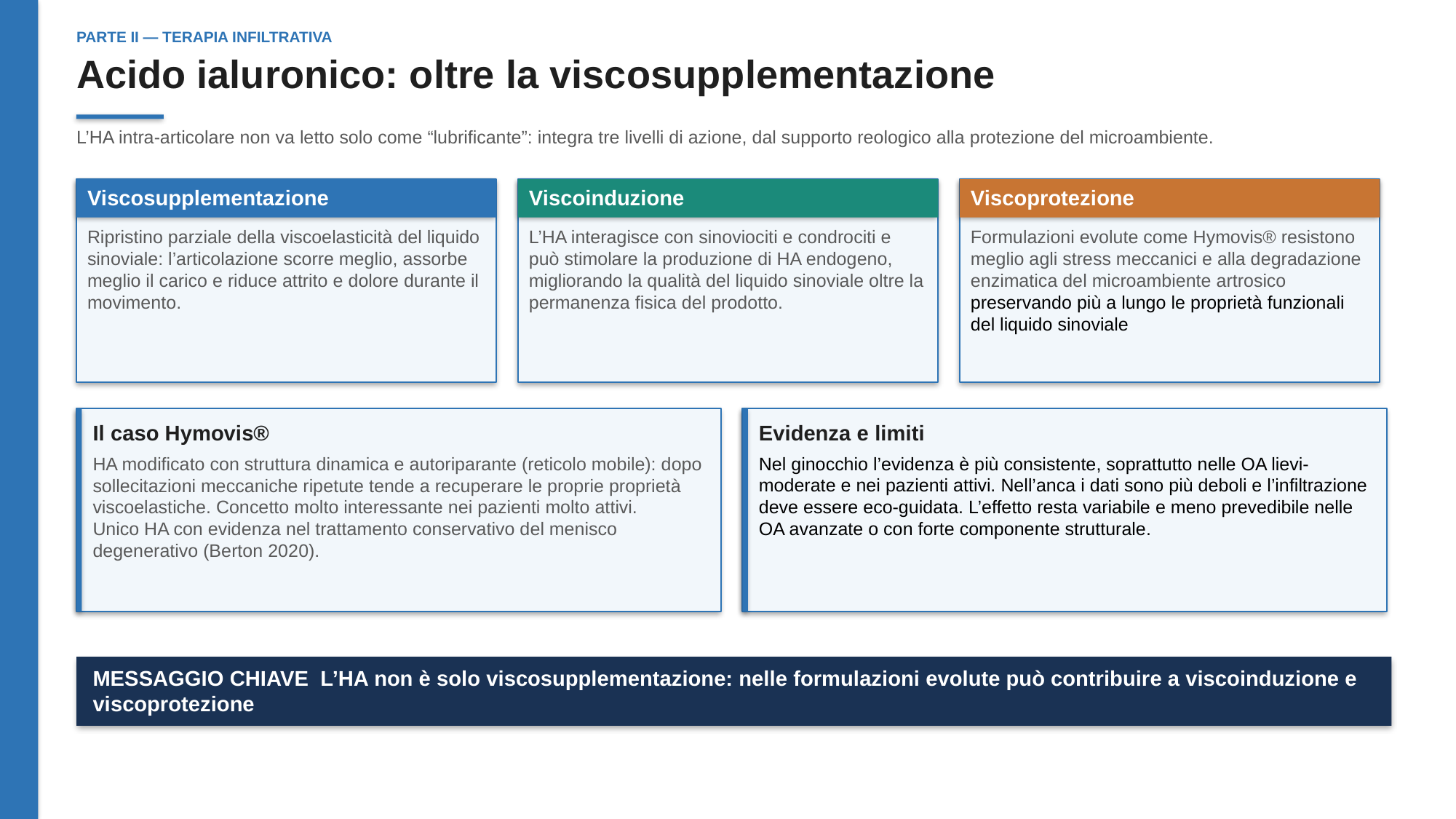

PARTE II — TERAPIA INFILTRATIVA
Acido ialuronico: oltre la viscosupplementazione

L’HA intra-articolare non va letto solo come “lubrificante”: integra tre livelli di azione, dal supporto reologico alla protezione del microambiente.

Viscosupplementazione
Viscoinduzione
Viscoprotezione
Ripristino parziale della viscoelasticità del liquido sinoviale: l’articolazione scorre meglio, assorbe meglio il carico e riduce attrito e dolore durante il movimento.
L’HA interagisce con sinoviociti e condrociti e può stimolare la produzione di HA endogeno, migliorando la qualità del liquido sinoviale oltre la permanenza fisica del prodotto.
Formulazioni evolute come Hymovis® resistono meglio agli stress meccanici e alla degradazione enzimatica del microambiente artrosico preservando più a lungo le proprietà funzionali del liquido sinoviale

Il caso Hymovis®
Evidenza e limiti
HA modificato con struttura dinamica e autoriparante (reticolo mobile): dopo sollecitazioni meccaniche ripetute tende a recuperare le proprie proprietà viscoelastiche. Concetto molto interessante nei pazienti molto attivi.
Unico HA con evidenza nel trattamento conservativo del menisco degenerativo (Berton 2020).
Nel ginocchio l’evidenza è più consistente, soprattutto nelle OA lievi-moderate e nei pazienti attivi. Nell’anca i dati sono più deboli e l’infiltrazione deve essere eco-guidata. L’effetto resta variabile e meno prevedibile nelle OA avanzate o con forte componente strutturale.

MESSAGGIO CHIAVE  L’HA non è solo viscosupplementazione: nelle formulazioni evolute può contribuire a viscoinduzione e viscoprotezione